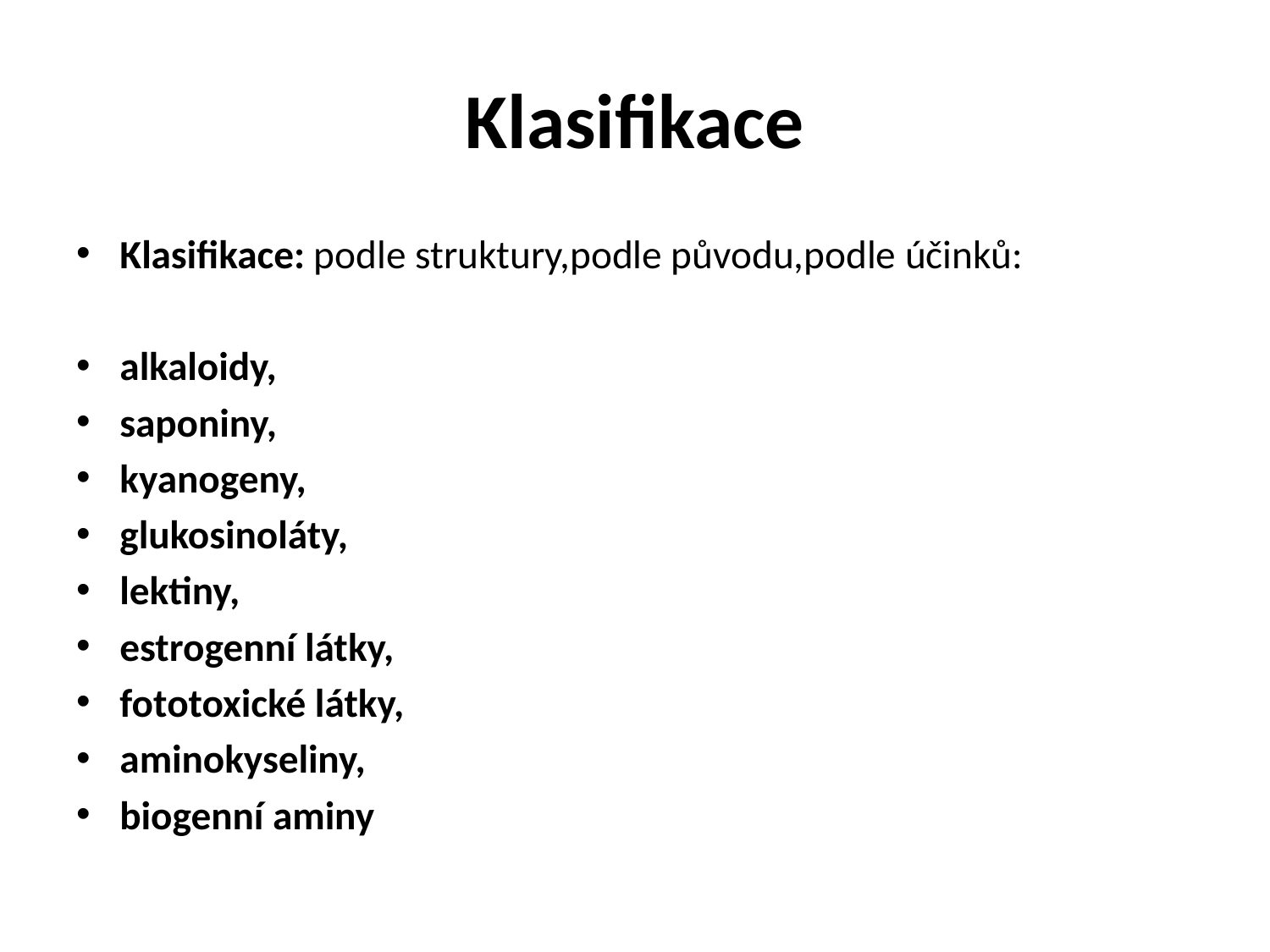

# Klasifikace
Klasifikace: podle struktury,podle původu,podle účinků:

alkaloidy,
saponiny,
kyanogeny,
glukosinoláty,
lektiny,
estrogenní látky,
fototoxické látky,
aminokyseliny,
biogenní aminy